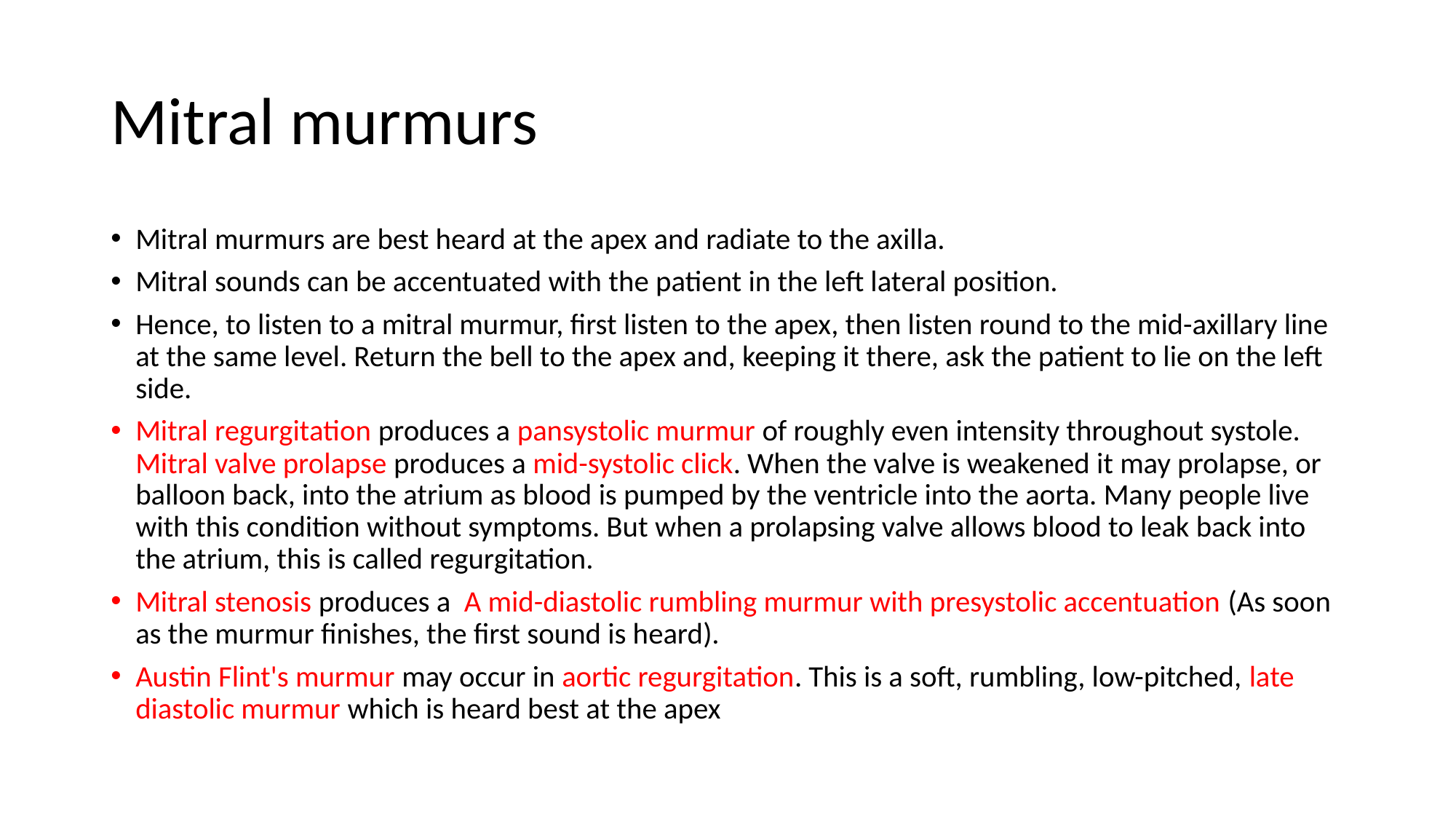

# Mitral murmurs
Mitral murmurs are best heard at the apex and radiate to the axilla.
Mitral sounds can be accentuated with the patient in the left lateral position.
Hence, to listen to a mitral murmur, first listen to the apex, then listen round to the mid-axillary line at the same level. Return the bell to the apex and, keeping it there, ask the patient to lie on the left side.
Mitral regurgitation produces a pansystolic murmur of roughly even intensity throughout systole. Mitral valve prolapse produces a mid-systolic click. When the valve is weakened it may prolapse, or balloon back, into the atrium as blood is pumped by the ventricle into the aorta. Many people live with this condition without symptoms. But when a prolapsing valve allows blood to leak back into the atrium, this is called regurgitation.
Mitral stenosis produces a  A mid-diastolic rumbling murmur with presystolic accentuation (As soon as the murmur finishes, the first sound is heard).
Austin Flint's murmur may occur in aortic regurgitation. This is a soft, rumbling, low-pitched, late diastolic murmur which is heard best at the apex